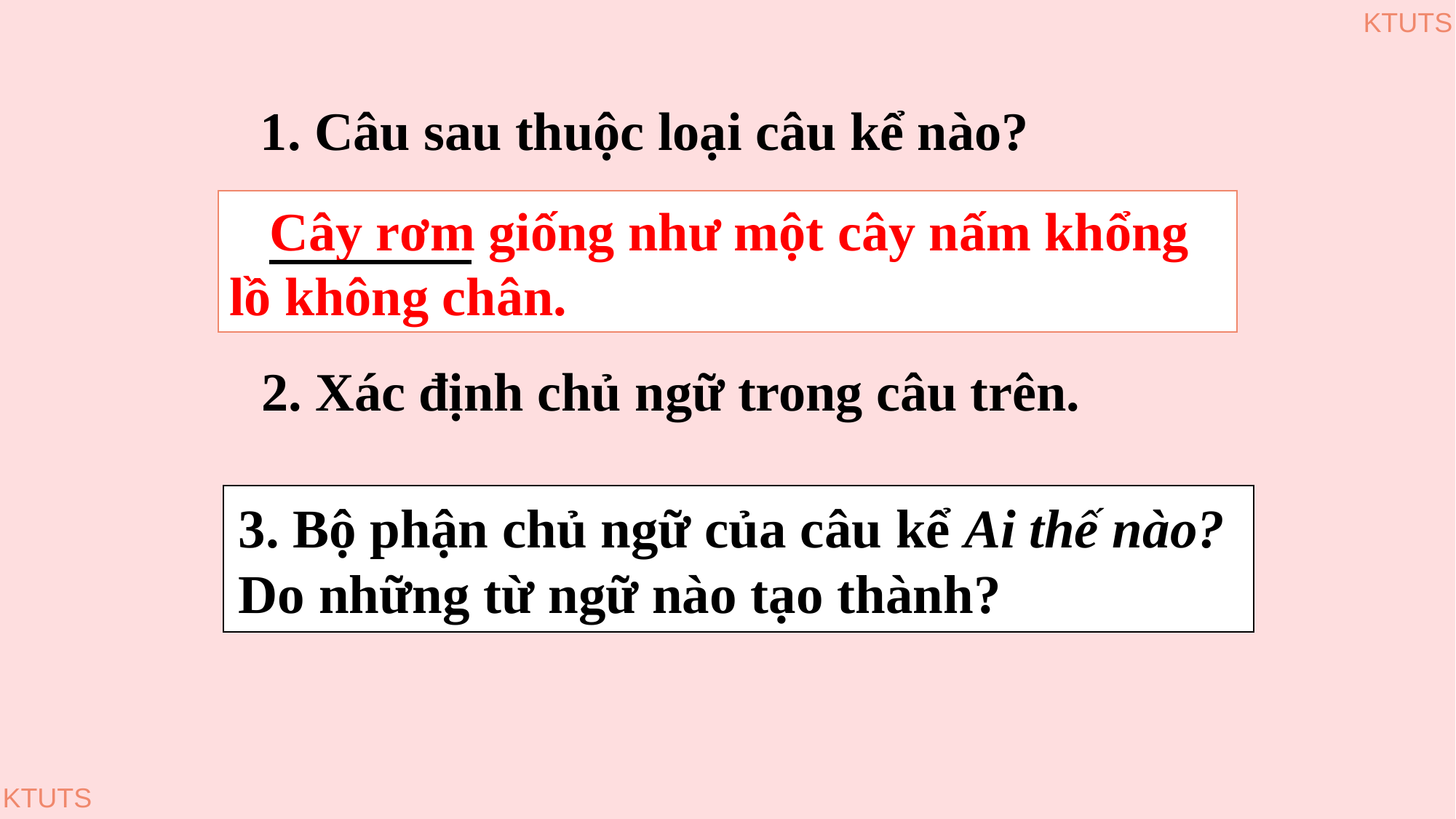

1. Câu sau thuộc loại câu kể nào?
   Cây rơm giống như một cây nấm khổng lồ không chân.
2. Xác định chủ ngữ trong câu trên.
3. Bộ phận chủ ngữ của câu kể Ai thế nào?
Do những từ ngữ nào tạo thành?